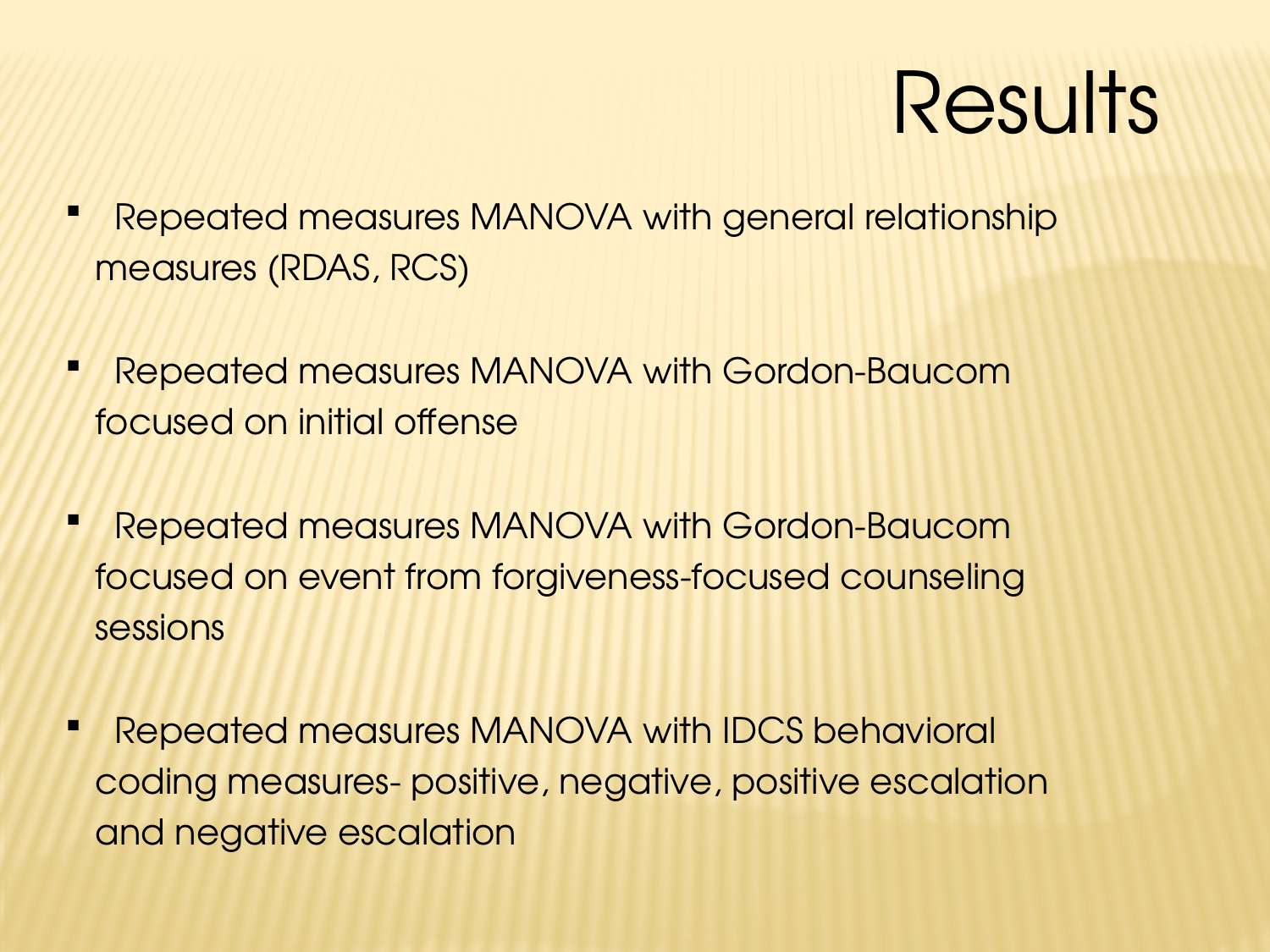

Results
  Repeated measures MANOVA with general relationship measures (RDAS, RCS)
  Repeated measures MANOVA with Gordon-Baucom focused on initial offense
  Repeated measures MANOVA with Gordon-Baucom focused on event from forgiveness-focused counseling sessions
  Repeated measures MANOVA with IDCS behavioral coding measures- positive, negative, positive escalation and negative escalation